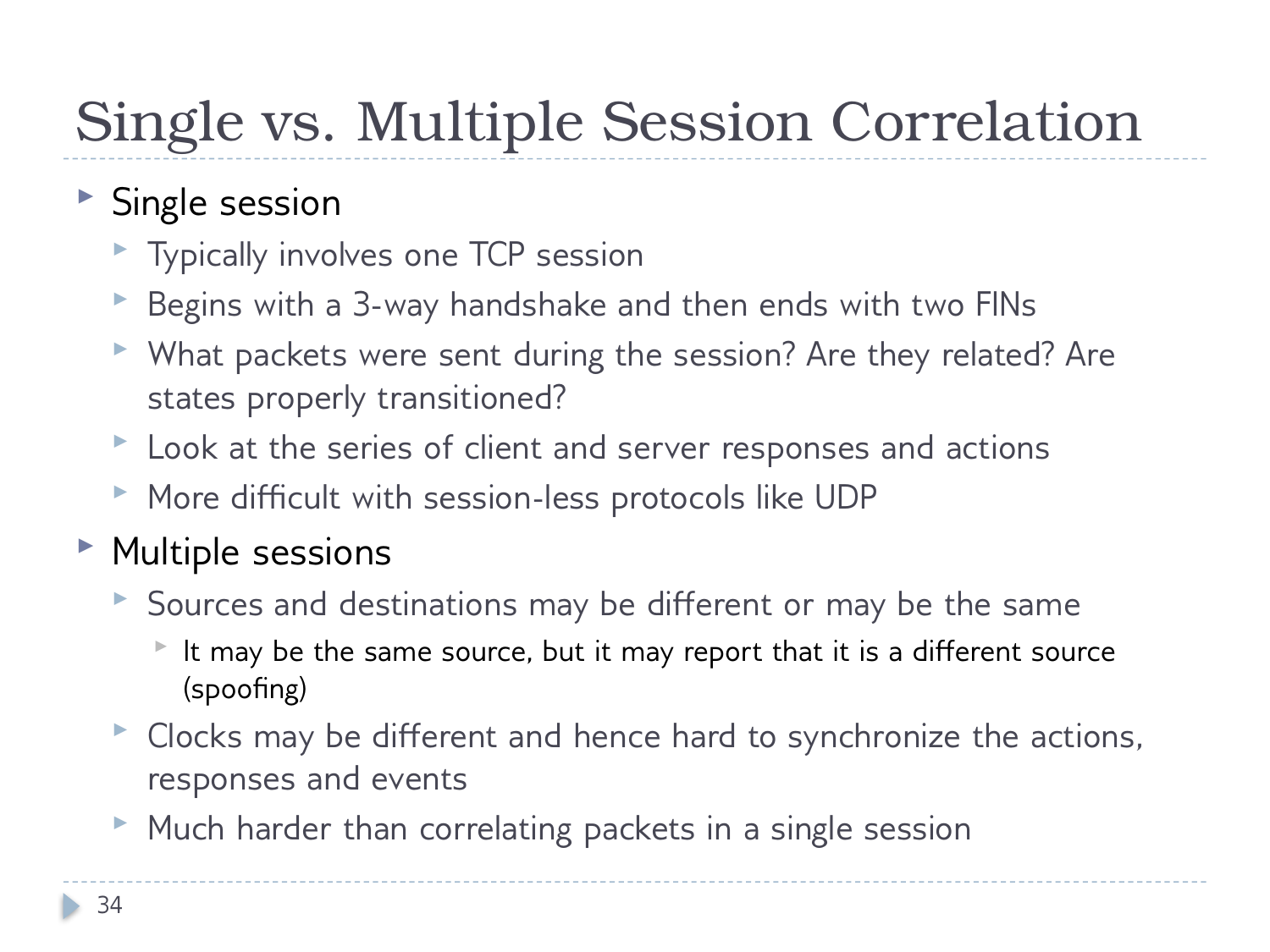

# Single vs. Multiple Session Correlation
Single session
Typically involves one TCP session
Begins with a 3-way handshake and then ends with two FINs
What packets were sent during the session? Are they related? Are states properly transitioned?
Look at the series of client and server responses and actions
More difficult with session-less protocols like UDP
Multiple sessions
Sources and destinations may be different or may be the same
It may be the same source, but it may report that it is a different source (spoofing)
Clocks may be different and hence hard to synchronize the actions, responses and events
Much harder than correlating packets in a single session

34